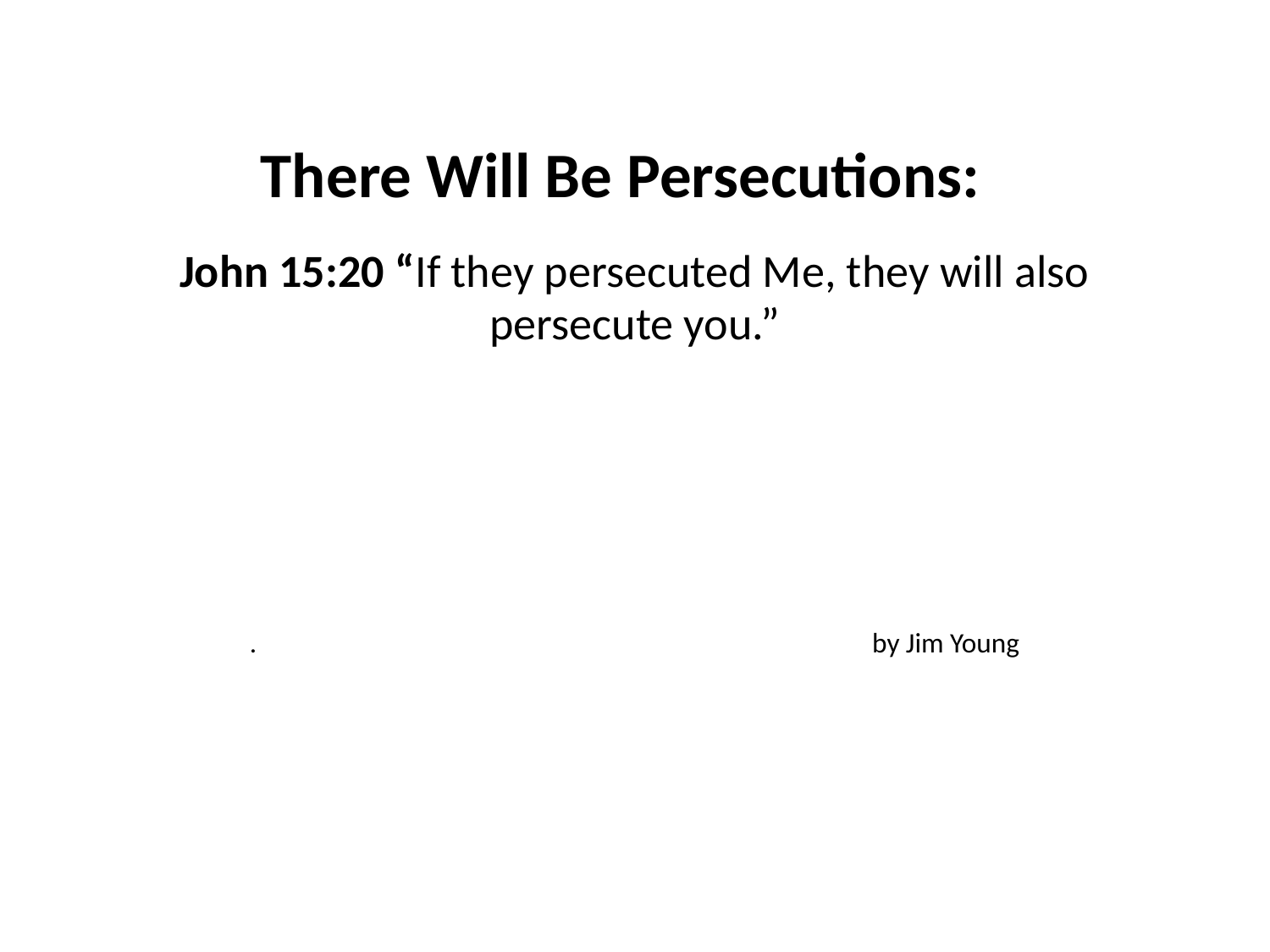

#

There Will Be Persecutions:
John 15:20 “If they persecuted Me, they will also persecute you.”

.                                                                                                 by Jim Young